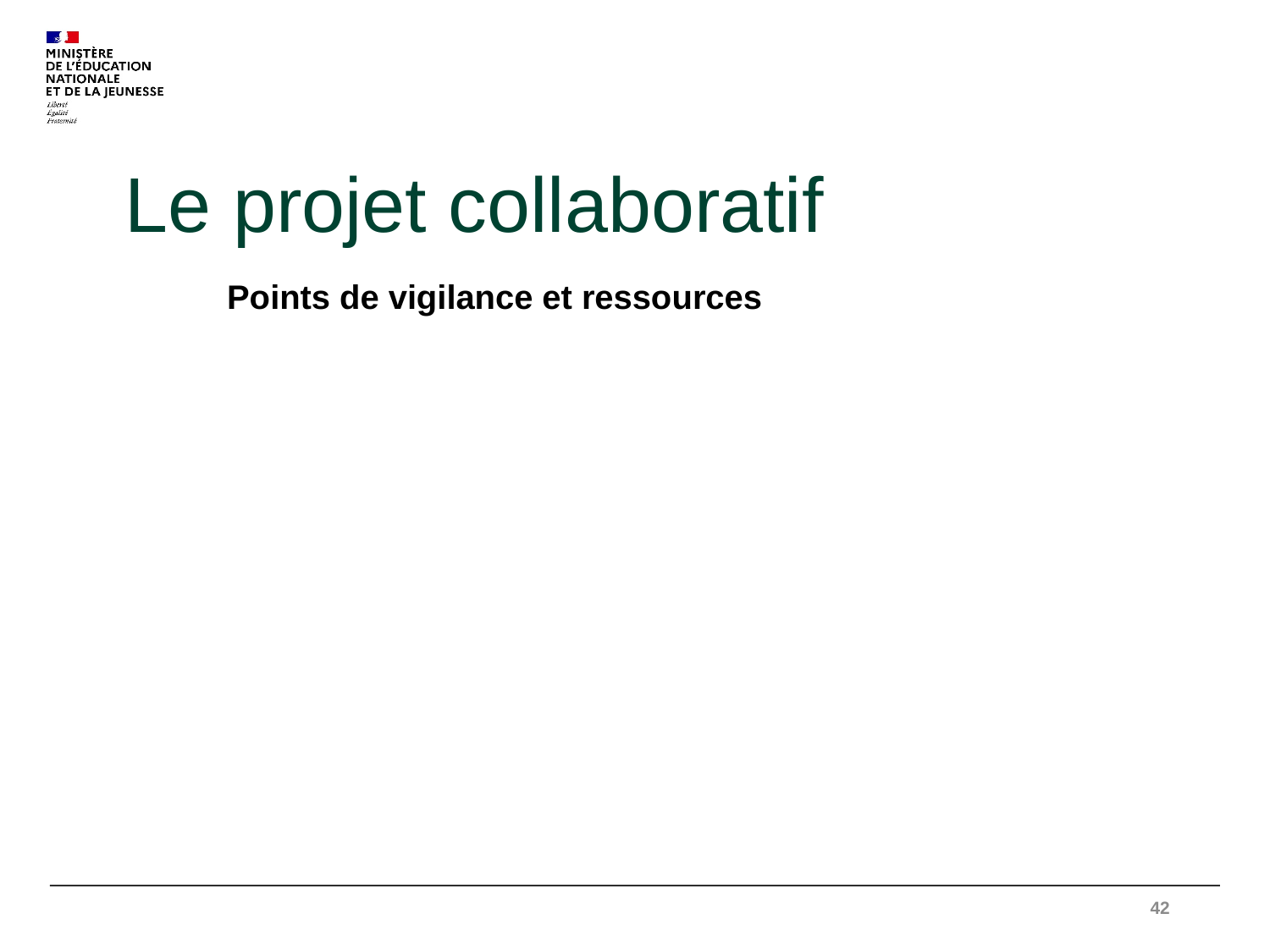

# Le projet collaboratif
Points de vigilance et ressources
42